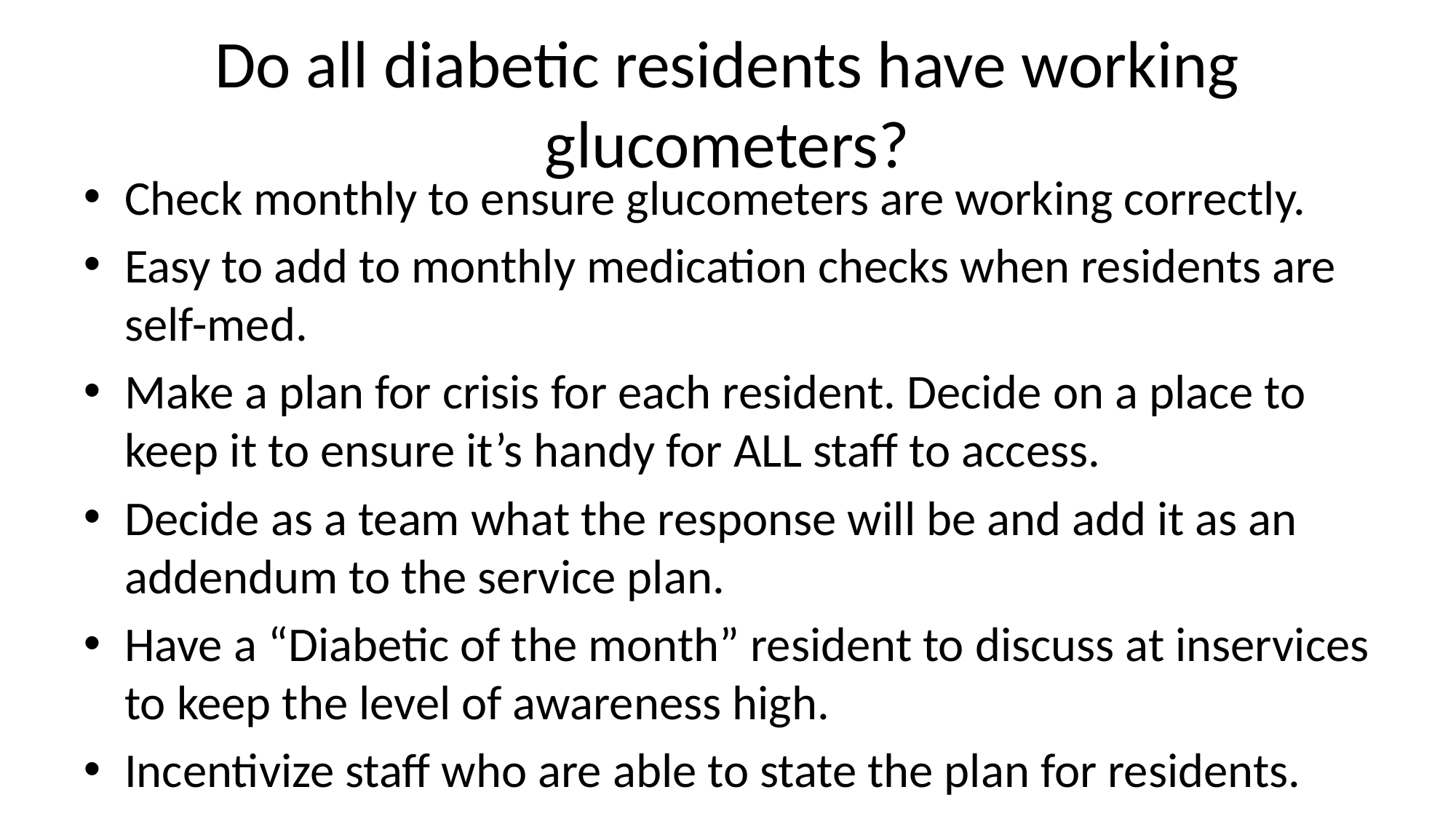

# Do all diabetic residents have working glucometers?
Check monthly to ensure glucometers are working correctly.
Easy to add to monthly medication checks when residents are self-med.
Make a plan for crisis for each resident. Decide on a place to keep it to ensure it’s handy for ALL staff to access.
Decide as a team what the response will be and add it as an addendum to the service plan.
Have a “Diabetic of the month” resident to discuss at inservices to keep the level of awareness high.
Incentivize staff who are able to state the plan for residents.